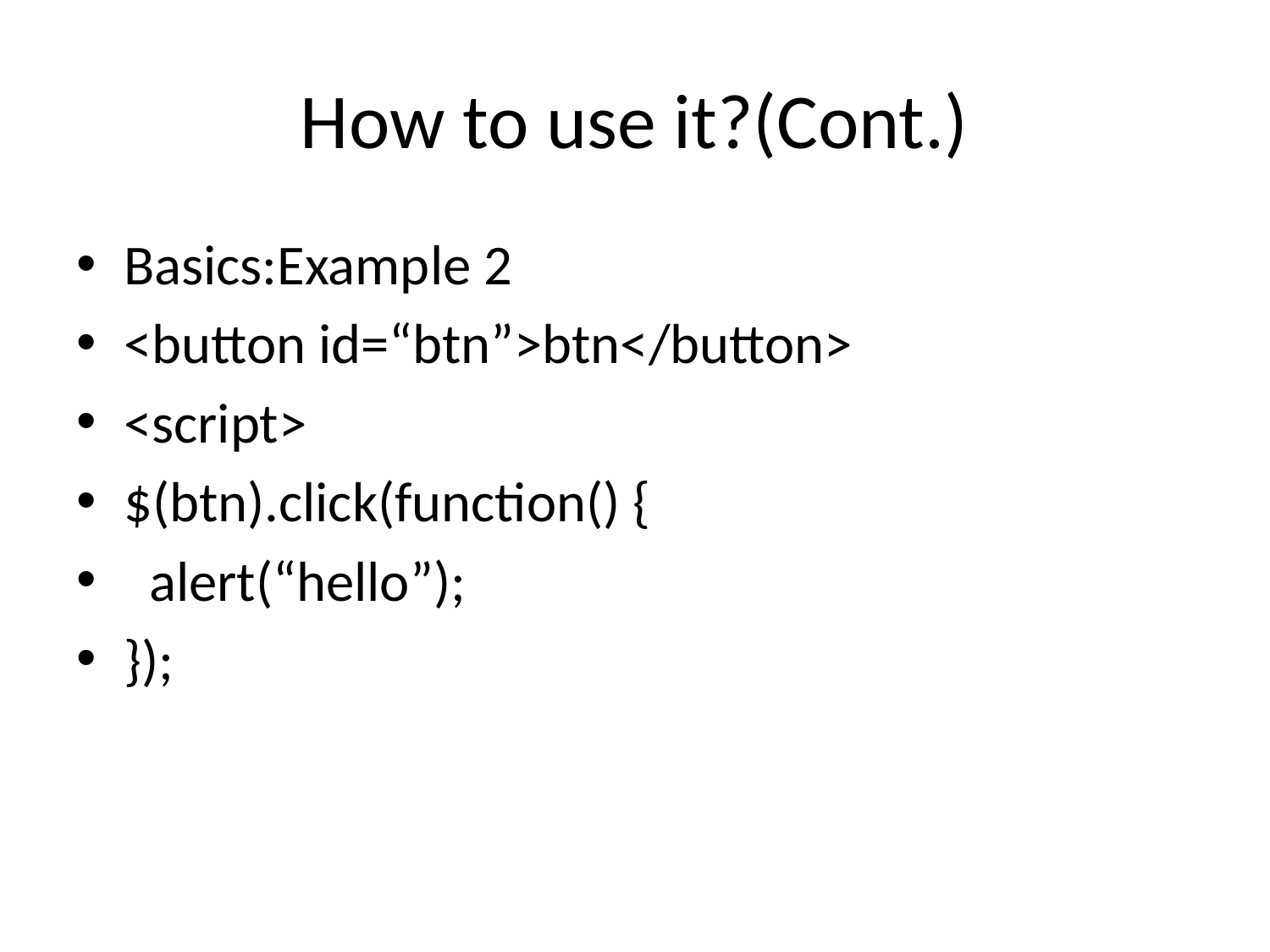

# How to use it?(Cont.)
Basics:Example 2
<button id=“btn”>btn</button>
<script>
$(btn).click(function() {
  alert(“hello”);
});